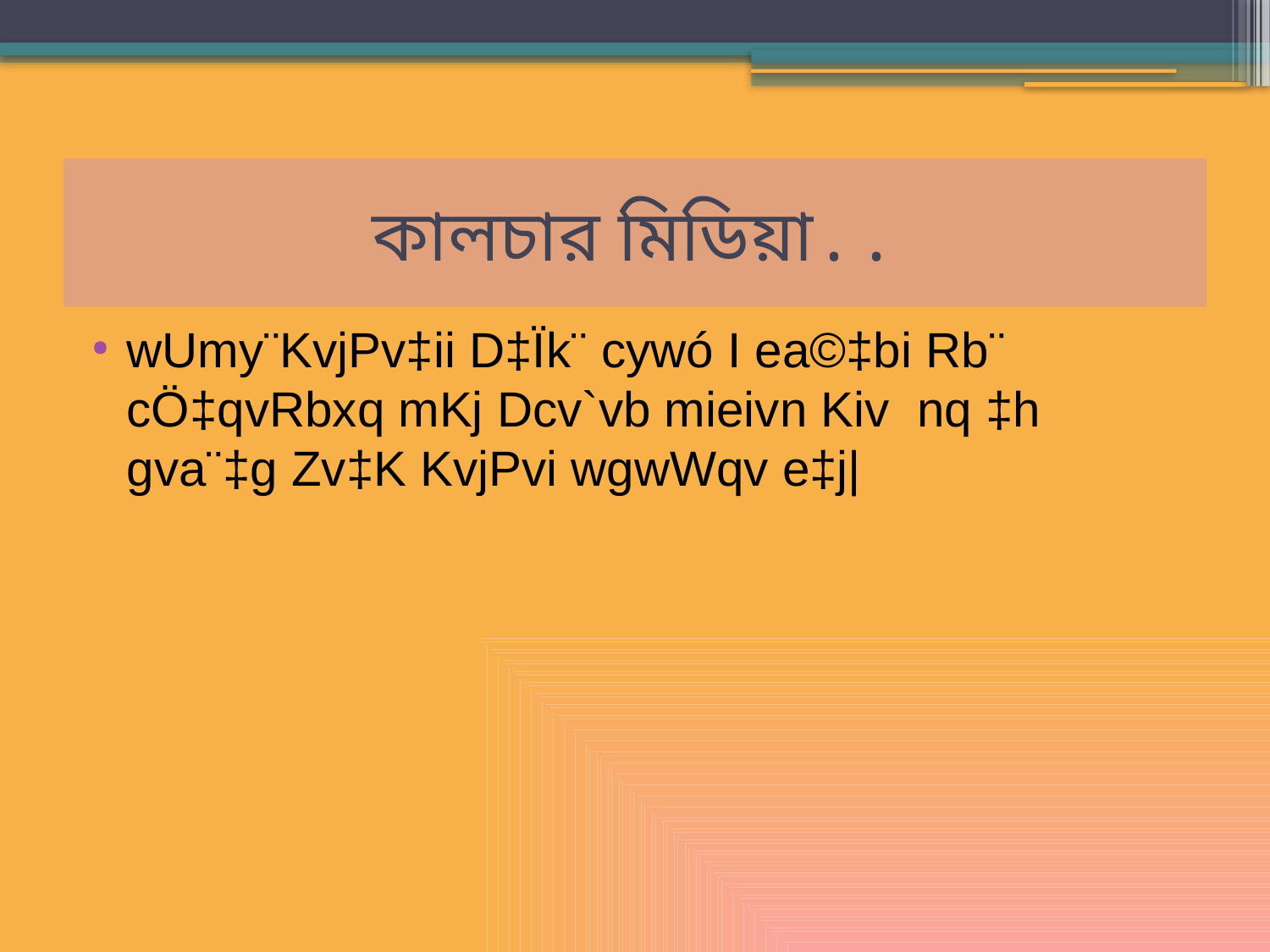

# কালচার মিডিয়া..
wUmy¨KvjPv‡ii D‡Ïk¨ cywó I ea©‡bi Rb¨ cÖ‡qvRbxq mKj Dcv`vb mieivn Kiv  nq ‡h gva¨‡g Zv‡K KvjPvi wgwWqv e‡j|